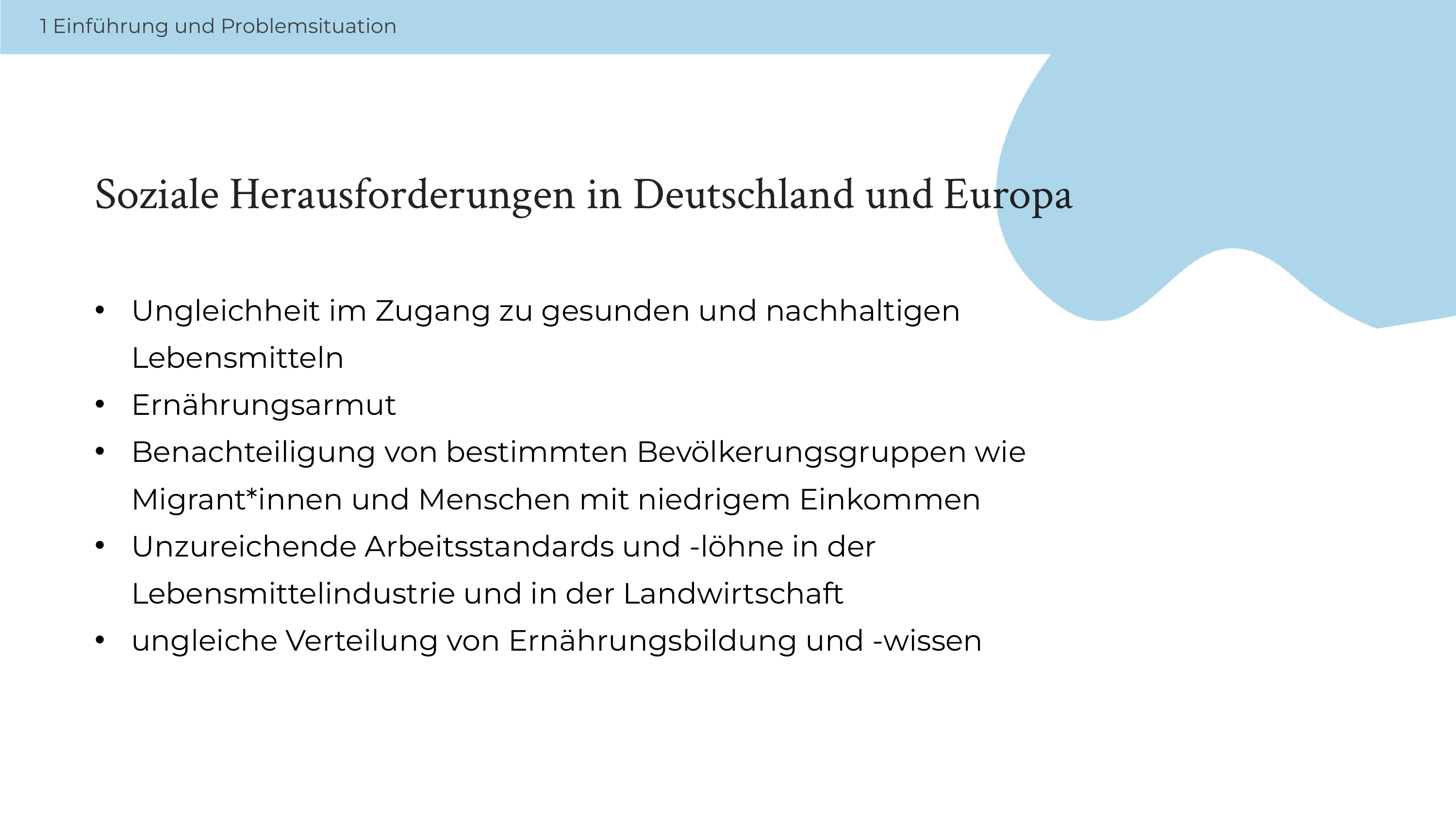

1 Einführung und Problemsituation
Soziale Herausforderungen in Deutschland und Europa
Ungleichheit im Zugang zu gesunden und nachhaltigen Lebensmitteln
Ernährungsarmut
Benachteiligung von bestimmten Bevölkerungsgruppen wie Migrant*innen und Menschen mit niedrigem Einkommen
Unzureichende Arbeitsstandards und -löhne in der Lebensmittelindustrie und in der Landwirtschaft
ungleiche Verteilung von Ernährungsbildung und -wissen